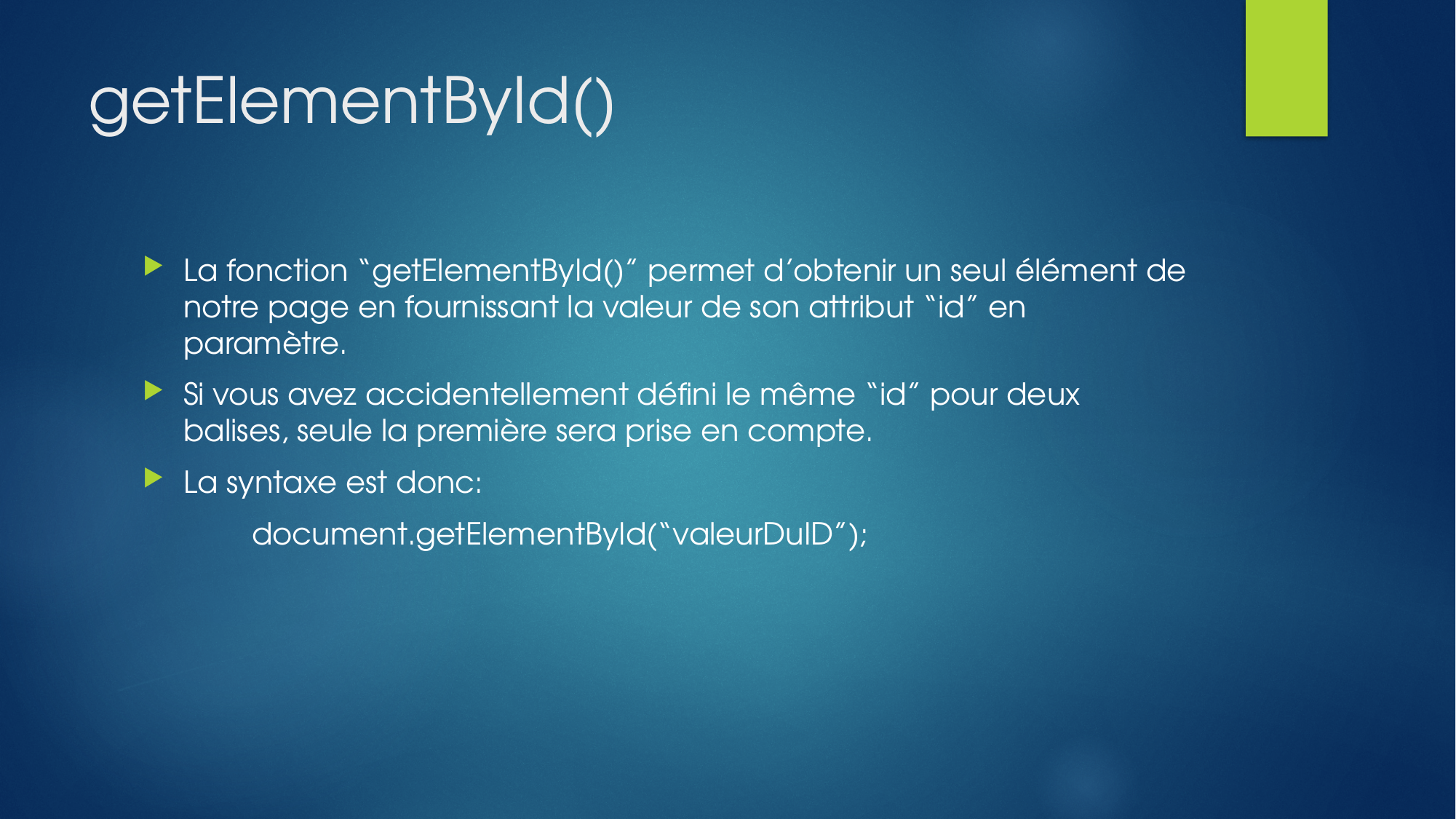

# getElementById()
La fonction “getElementById()” permet d’obtenir un seul élément de notre page en fournissant la valeur de son attribut “id” en paramètre.
Si vous avez accidentellement défini le même “id” pour deux balises, seule la première sera prise en compte.
La syntaxe est donc:
	document.getElementById(“valeurDuID”);